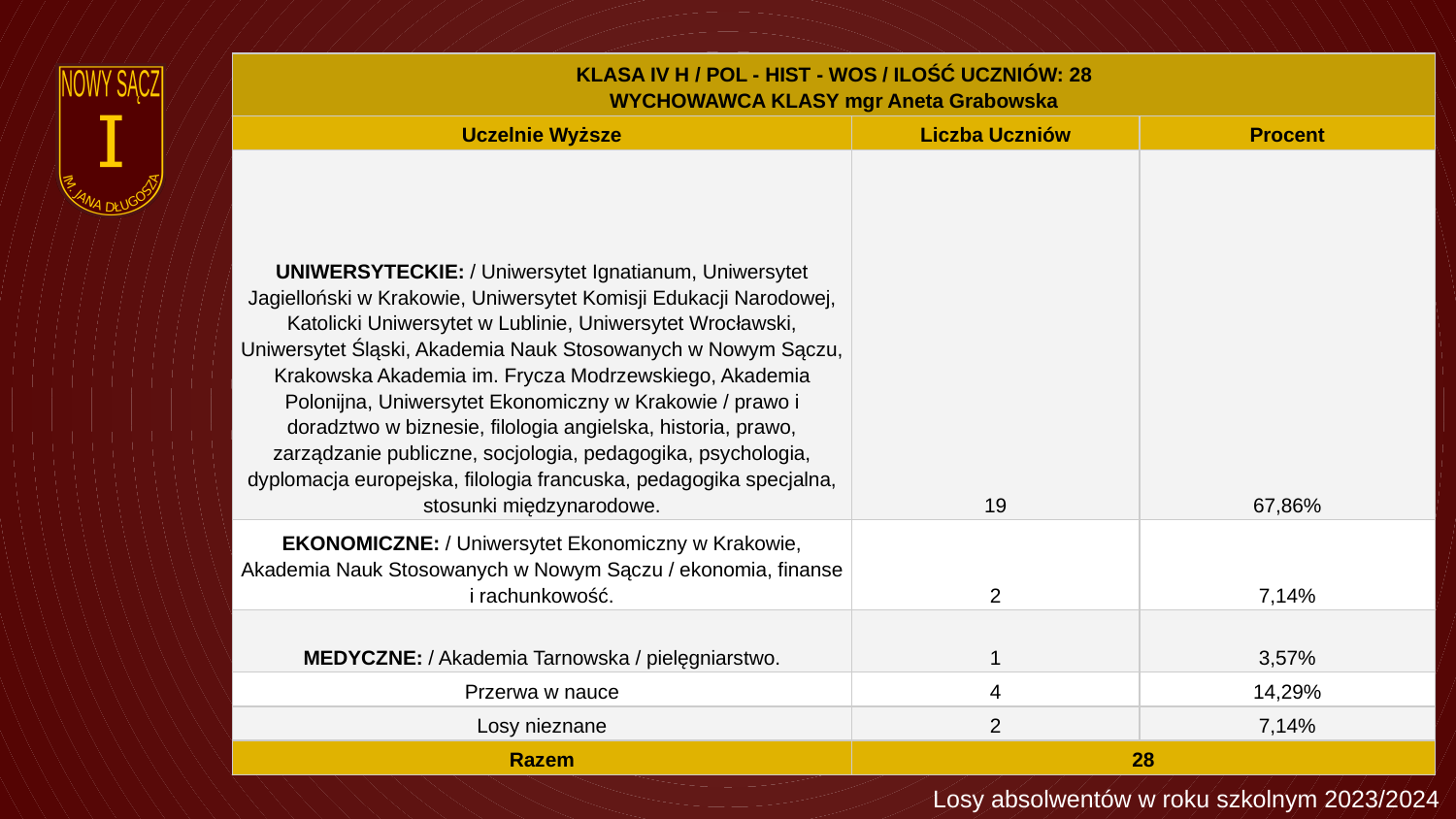

| KLASA IV H / POL - HIST - WOS / ILOŚĆ UCZNIÓW: 28 WYCHOWAWCA KLASY mgr Aneta Grabowska |  |  |
| --- | --- | --- |
| Uczelnie Wyższe | Liczba Uczniów | Procent |
| UNIWERSYTECKIE: / Uniwersytet Ignatianum, Uniwersytet Jagielloński w Krakowie, Uniwersytet Komisji Edukacji Narodowej, Katolicki Uniwersytet w Lublinie, Uniwersytet Wrocławski, Uniwersytet Śląski, Akademia Nauk Stosowanych w Nowym Sączu, Krakowska Akademia im. Frycza Modrzewskiego, Akademia Polonijna, Uniwersytet Ekonomiczny w Krakowie / prawo i doradztwo w biznesie, filologia angielska, historia, prawo, zarządzanie publiczne, socjologia, pedagogika, psychologia, dyplomacja europejska, filologia francuska, pedagogika specjalna, stosunki międzynarodowe. | 19 | 67,86% |
| EKONOMICZNE: / Uniwersytet Ekonomiczny w Krakowie, Akademia Nauk Stosowanych w Nowym Sączu / ekonomia, finanse i rachunkowość. | 2 | 7,14% |
| MEDYCZNE: / Akademia Tarnowska / pielęgniarstwo. | 1 | 3,57% |
| Przerwa w nauce | 4 | 14,29% |
| Losy nieznane | 2 | 7,14% |
| Razem | 28 |  |
Losy absolwentów w roku szkolnym 2023/2024